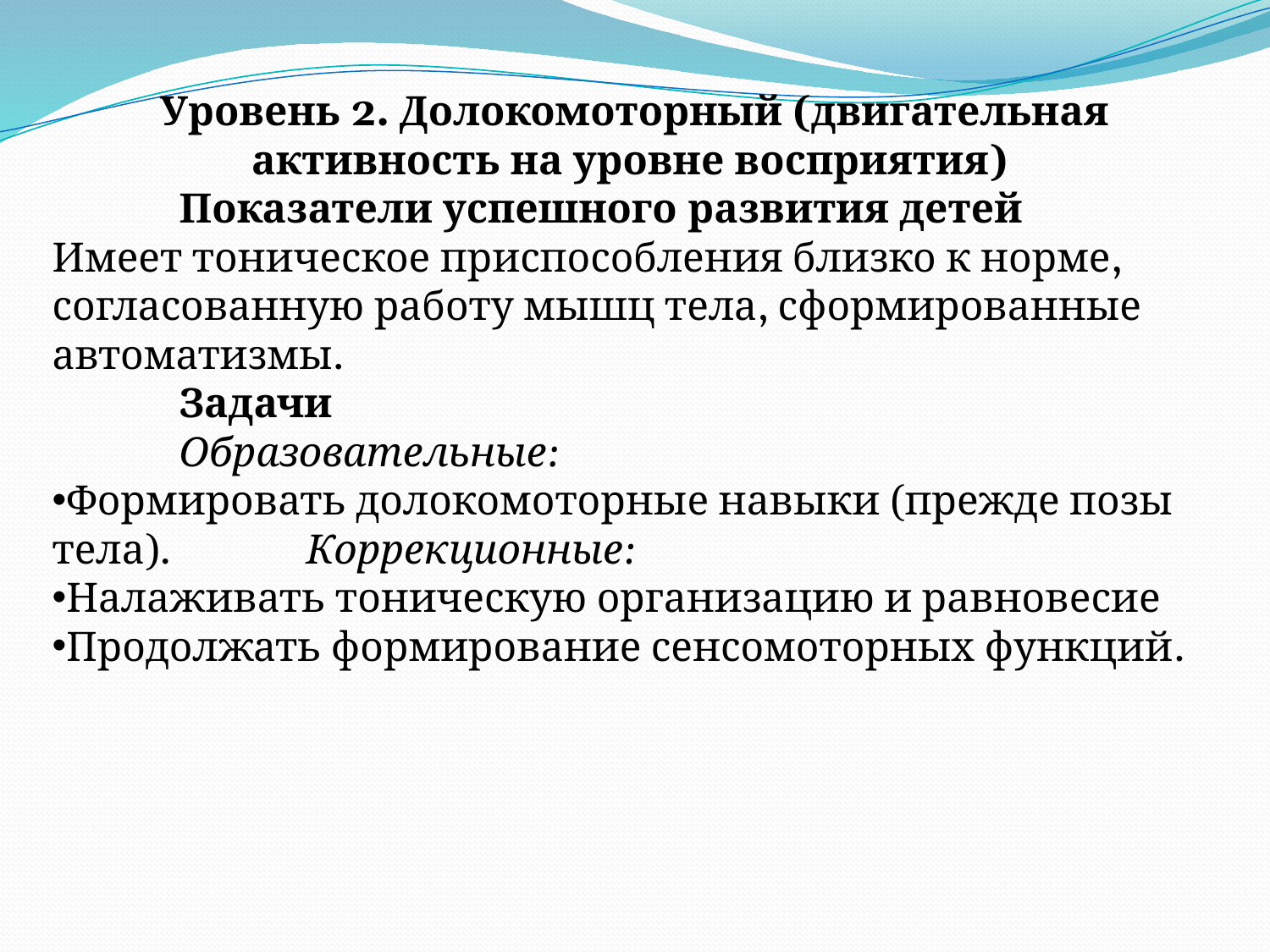

Уровень 2. Долокомоторный (двигательная активность на уровне восприятия)
	Показатели успешного развития детей
Имеет тоническое приспособления близко к норме, согласованную работу мышц тела, сформированные автоматизмы.
	Задачи
	Образовательные:
Формировать долокомоторные навыки (прежде позы тела). 	Коррекционные:
Налаживать тоническую организацию и равновесие
Продолжать формирование сенсомоторных функций.